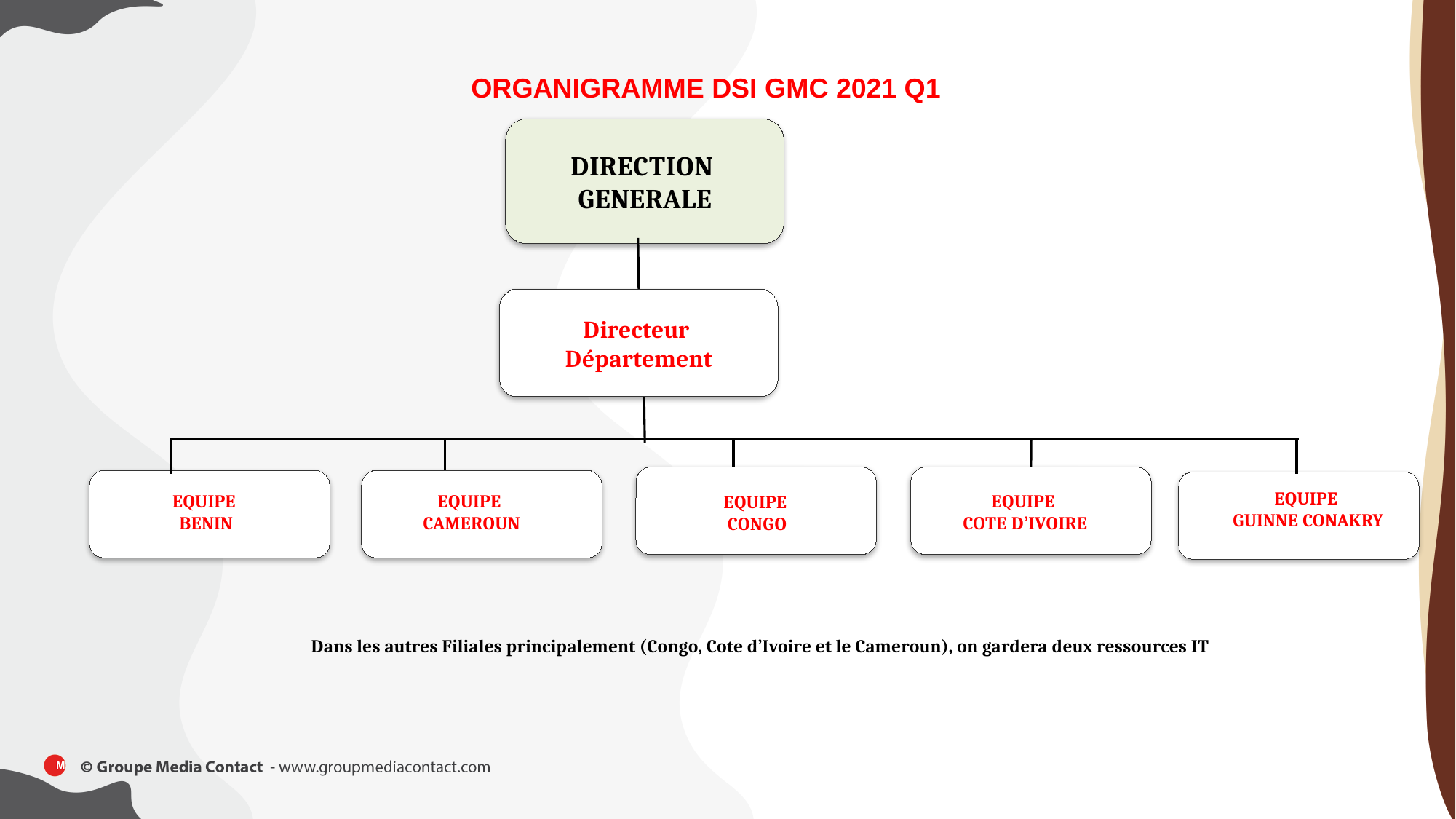

ORGANIGRAMME DSI GMC 2021 Q1

DIRECTION
GENERALE

Directeur  Département

EQUIPE
BENIN

EQUIPE
GUINNE CONAKRY

EQUIPE
CAMEROUN

EQUIPE
COTE D’IVOIRE

EQUIPE
CONGO

Dans les autres Filiales principalement (Congo, Cote d’Ivoire et le Cameroun), on gardera deux ressources IT